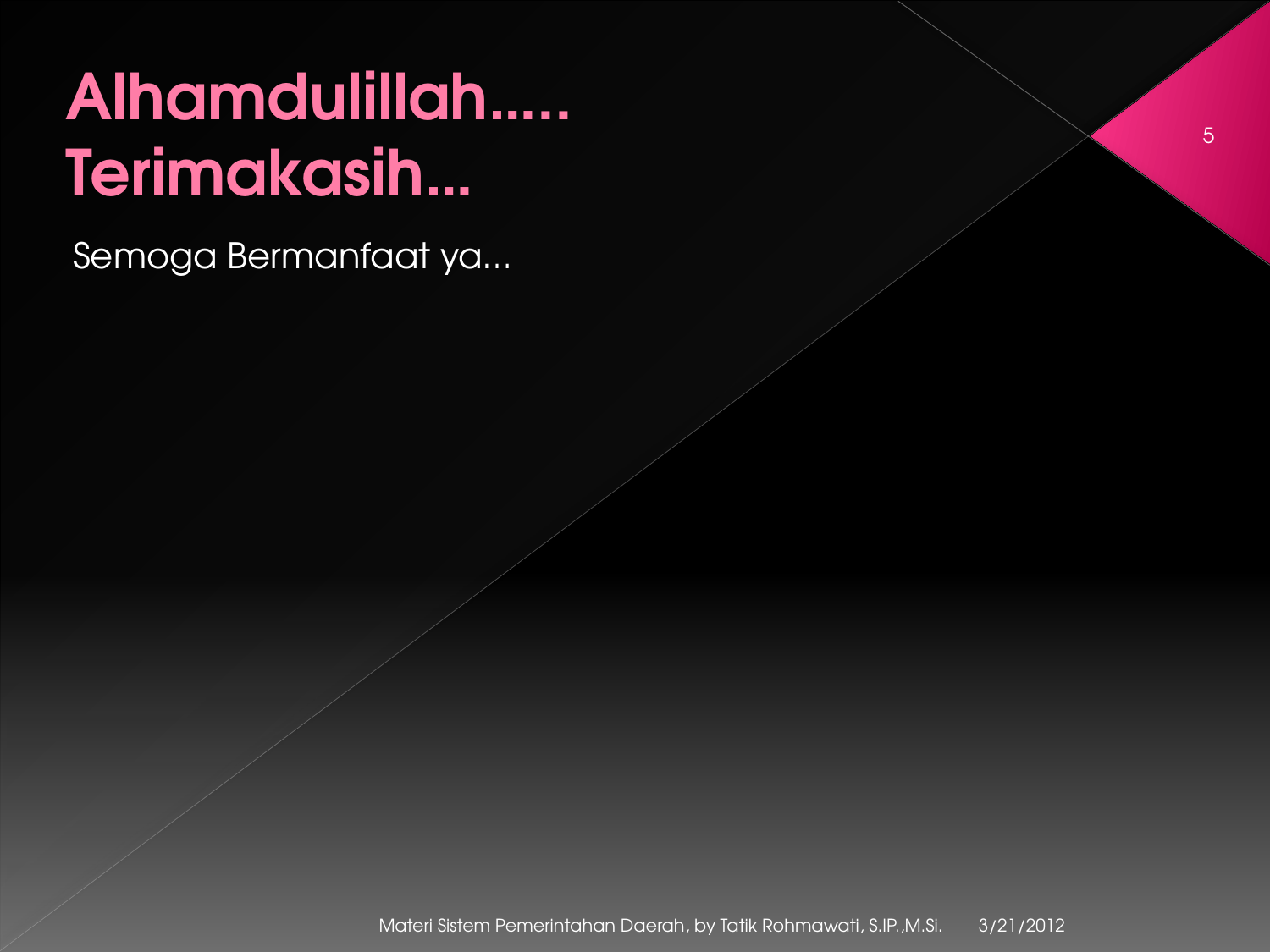

# Alhamdulillah….. Terimakasih…
5
Semoga Bermanfaat ya…
3/21/2012
Materi Sistem Pemerintahan Daerah, by Tatik Rohmawati, S.IP.,M.Si.